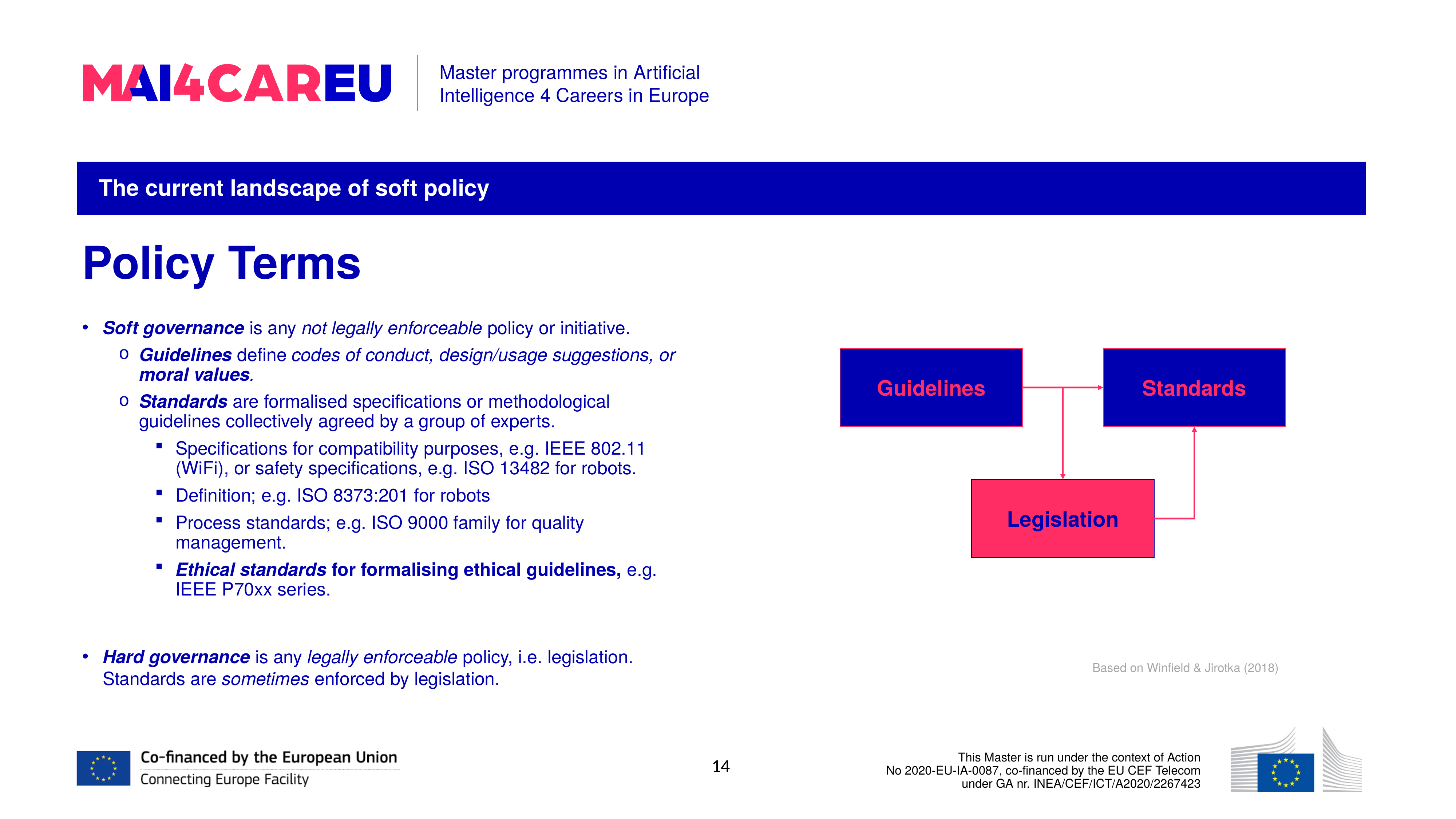

The current landscape of soft policy
Policy Terms
Soft governance is any not legally enforceable policy or initiative.
Guidelines define codes of conduct, design/usage suggestions, or moral values.
Standards are formalised specifications or methodological guidelines collectively agreed by a group of experts.
Specifications for compatibility purposes, e.g. IEEE 802.11 (WiFi), or safety specifications, e.g. ISO 13482 for robots.
Definition; e.g. ISO 8373:201 for robots
Process standards; e.g. ISO 9000 family for quality management.
Ethical standards for formalising ethical guidelines, e.g. IEEE P70xx series.

Hard governance is any legally enforceable policy, i.e. legislation. Standards are sometimes enforced by legislation.

Guidelines
Standards
Legislation
Based on Winfield & Jirotka (2018)
14